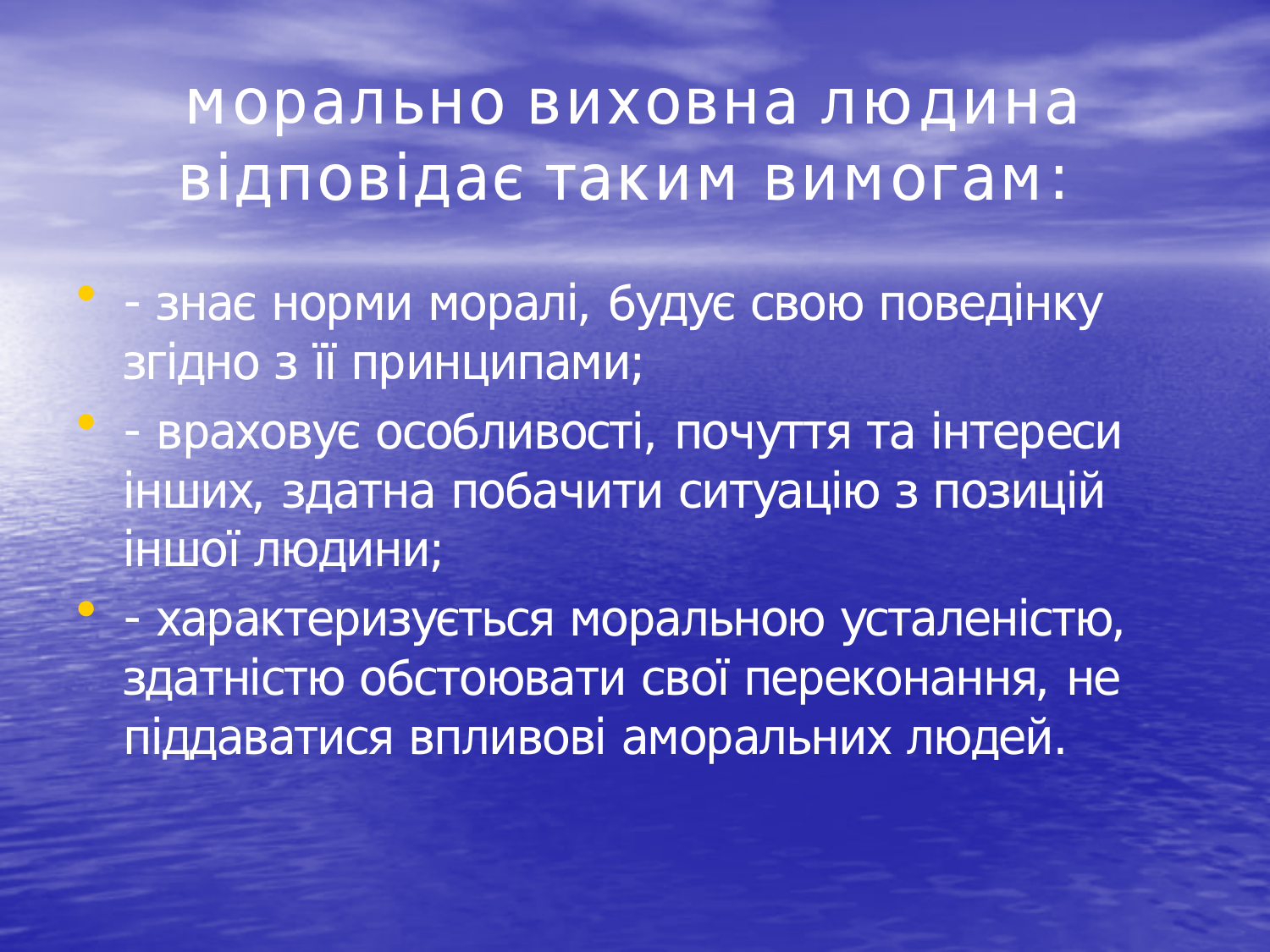

# морально виховна людина відповідає таким вимогам:
- знає норми моралі, будує свою поведінку згідно з її принципами;
- враховує особливості, почуття та інтереси інших, здатна побачити ситуацію з позицій іншої людини;
- характеризується моральною усталеністю, здатністю обстоювати свої переконання, не піддаватися впливові аморальних людей.